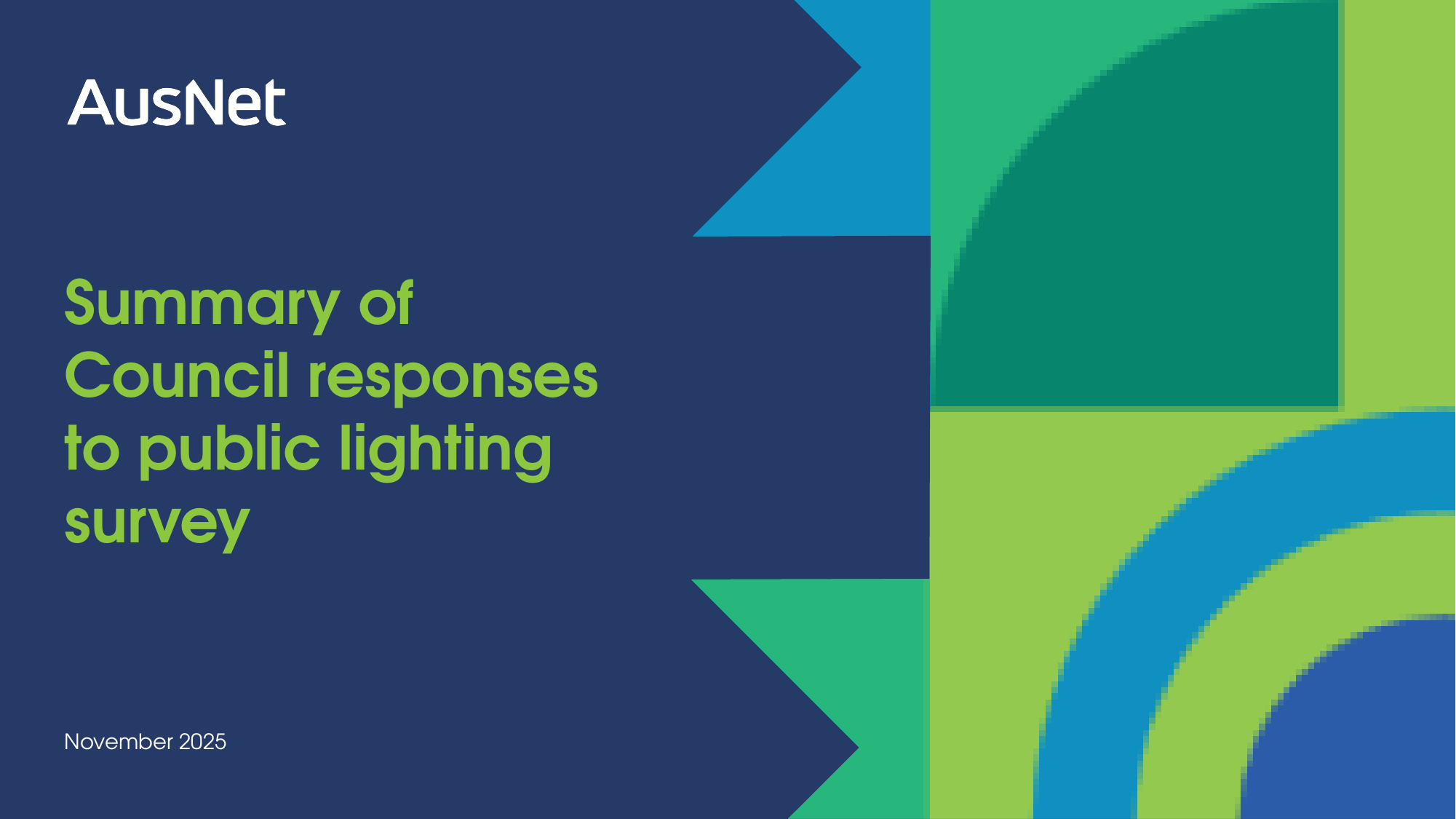

# Summary of Council responses to public lighting survey
November 2025